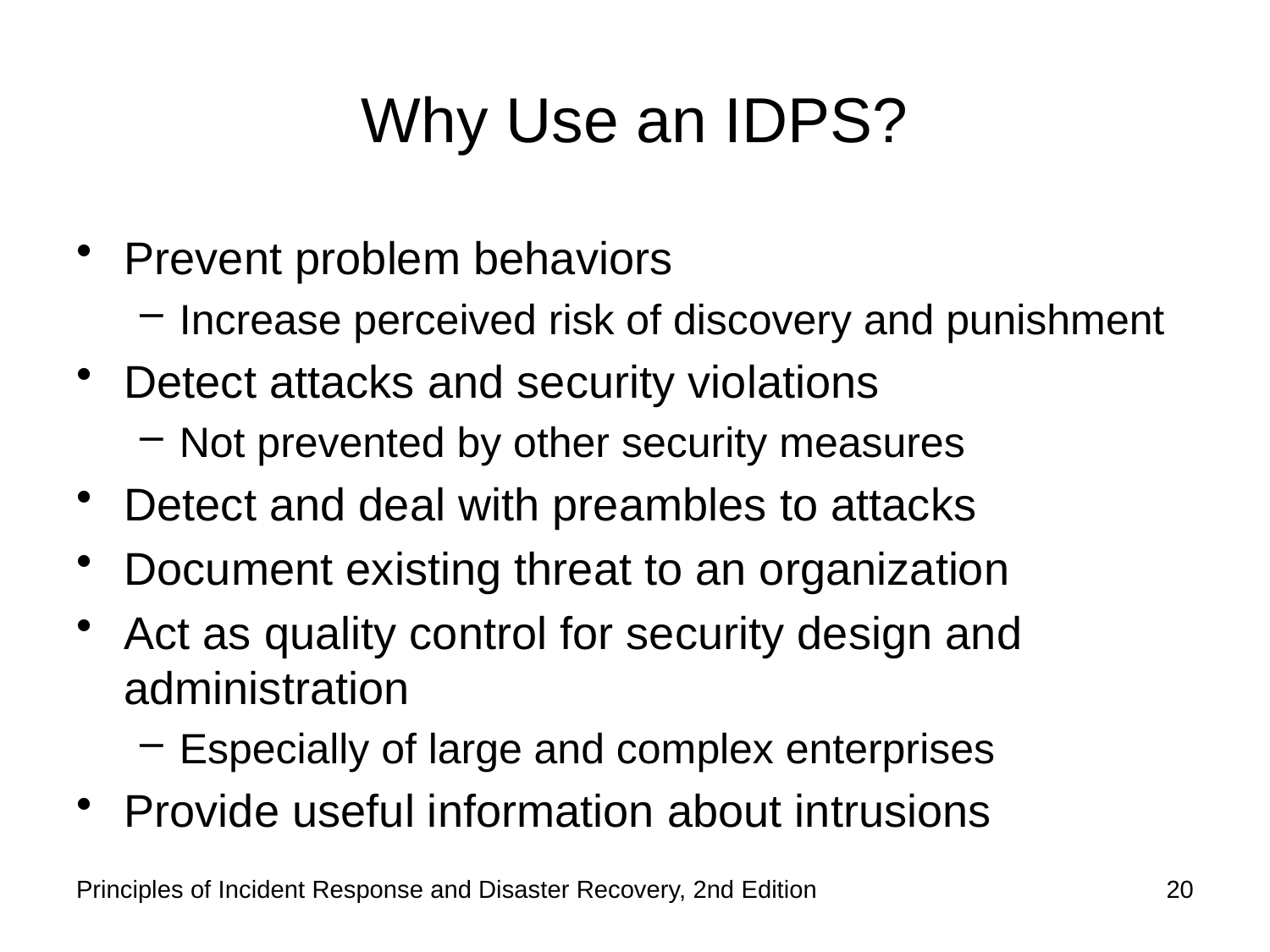

# Why Use an IDPS?
Prevent problem behaviors
Increase perceived risk of discovery and punishment
Detect attacks and security violations
Not prevented by other security measures
Detect and deal with preambles to attacks
Document existing threat to an organization
Act as quality control for security design and administration
Especially of large and complex enterprises
Provide useful information about intrusions
Principles of Incident Response and Disaster Recovery, 2nd Edition
20